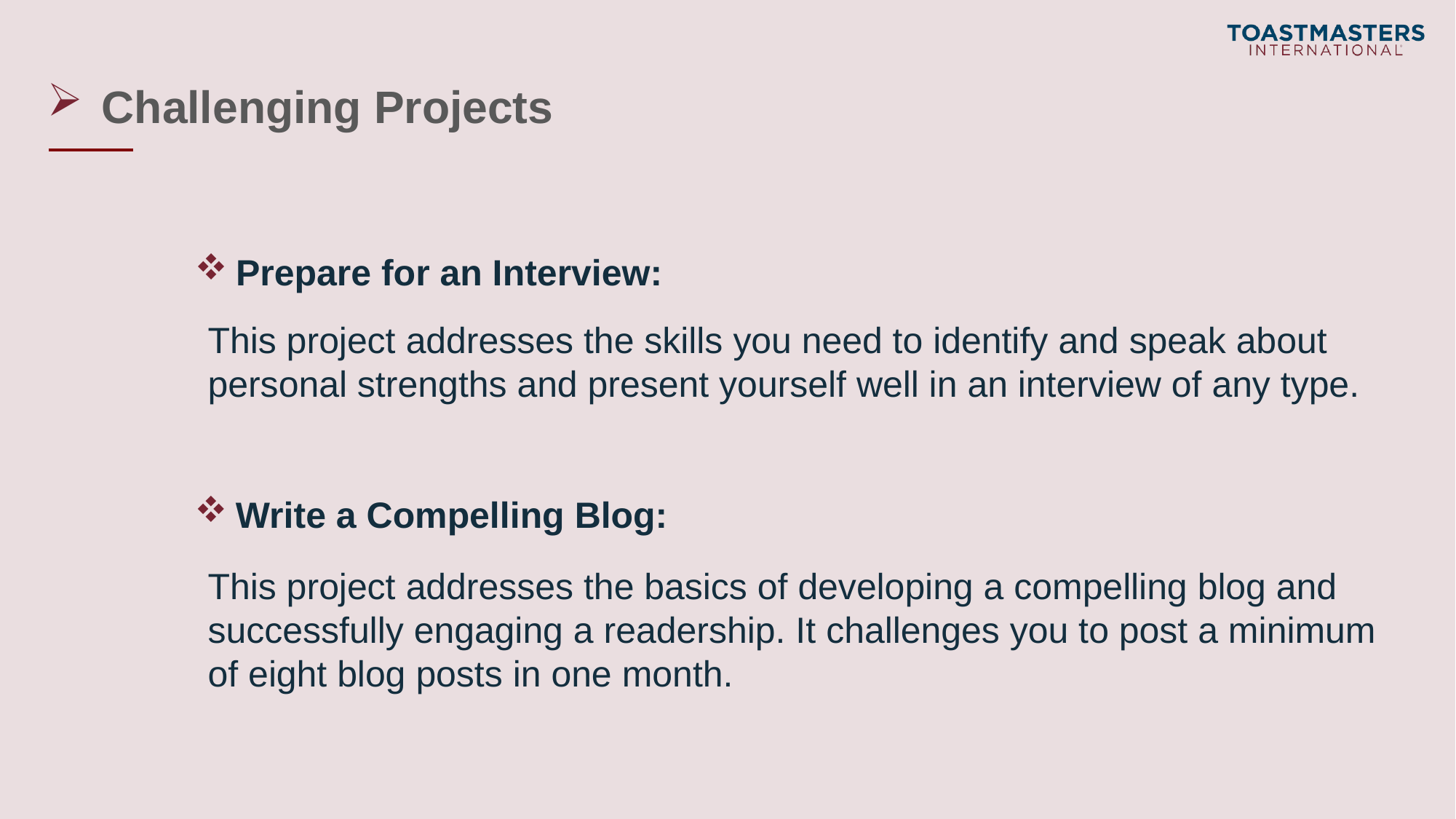

# Challenging Projects
Prepare for an Interview:
This project addresses the skills you need to identify and speak about personal strengths and present yourself well in an interview of any type.
Write a Compelling Blog:
This project addresses the basics of developing a compelling blog and successfully engaging a readership. It challenges you to post a minimum of eight blog posts in one month.